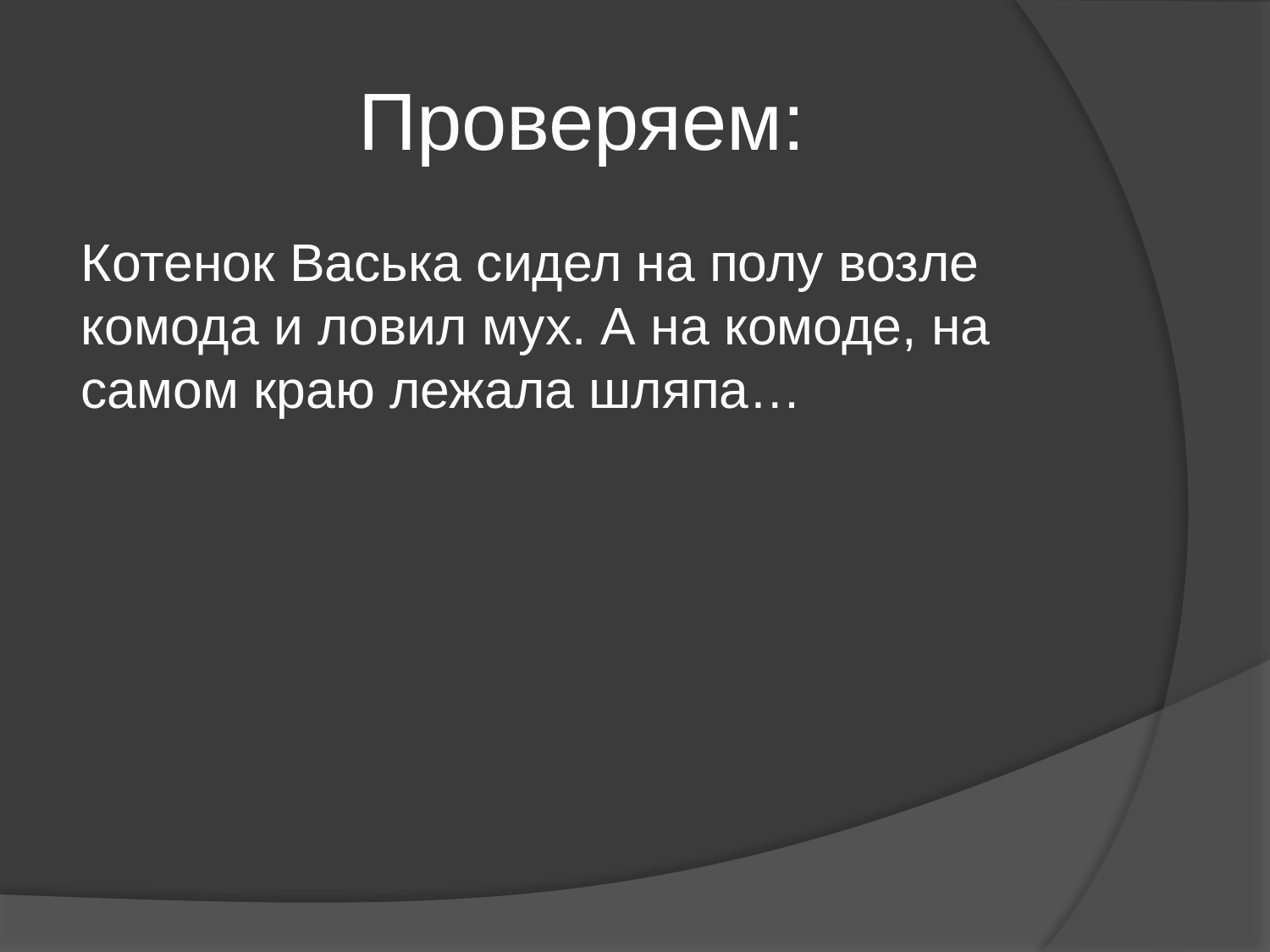

# Проверяем:
Котенок Васька сидел на полу возле комода и ловил мух. А на комоде, на самом краю лежала шляпа…